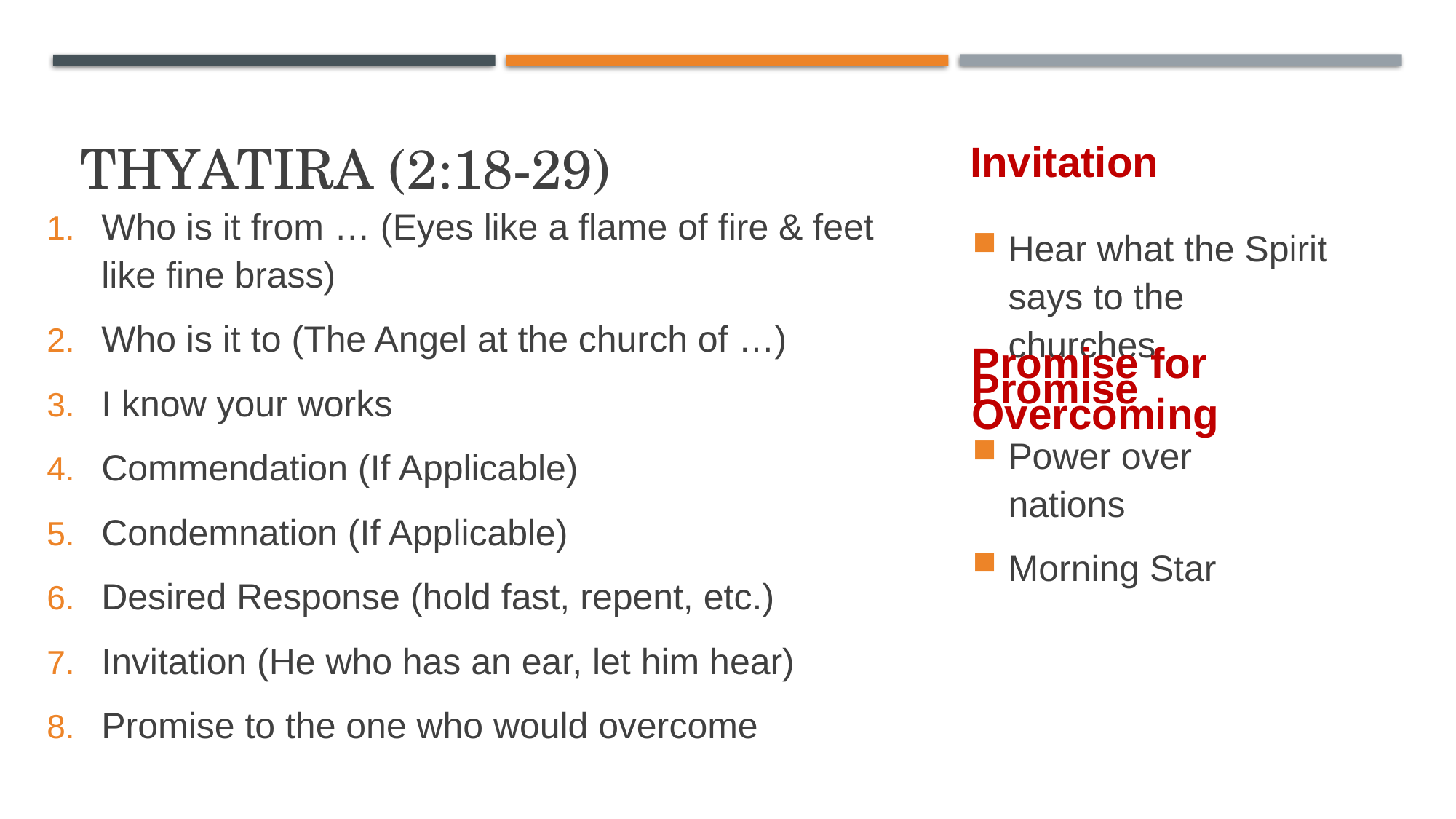

# Thyatira (2:18-29)
Invitation
Who is it from … (Eyes like a flame of fire & feet like fine brass)
Who is it to (The Angel at the church of …)
I know your works
Commendation (If Applicable)
Condemnation (If Applicable)
Desired Response (hold fast, repent, etc.)
Invitation (He who has an ear, let him hear)
Promise to the one who would overcome
Hear what the Spirit says to the churches
Promise
Promise for Overcoming
Power over nations
Morning Star